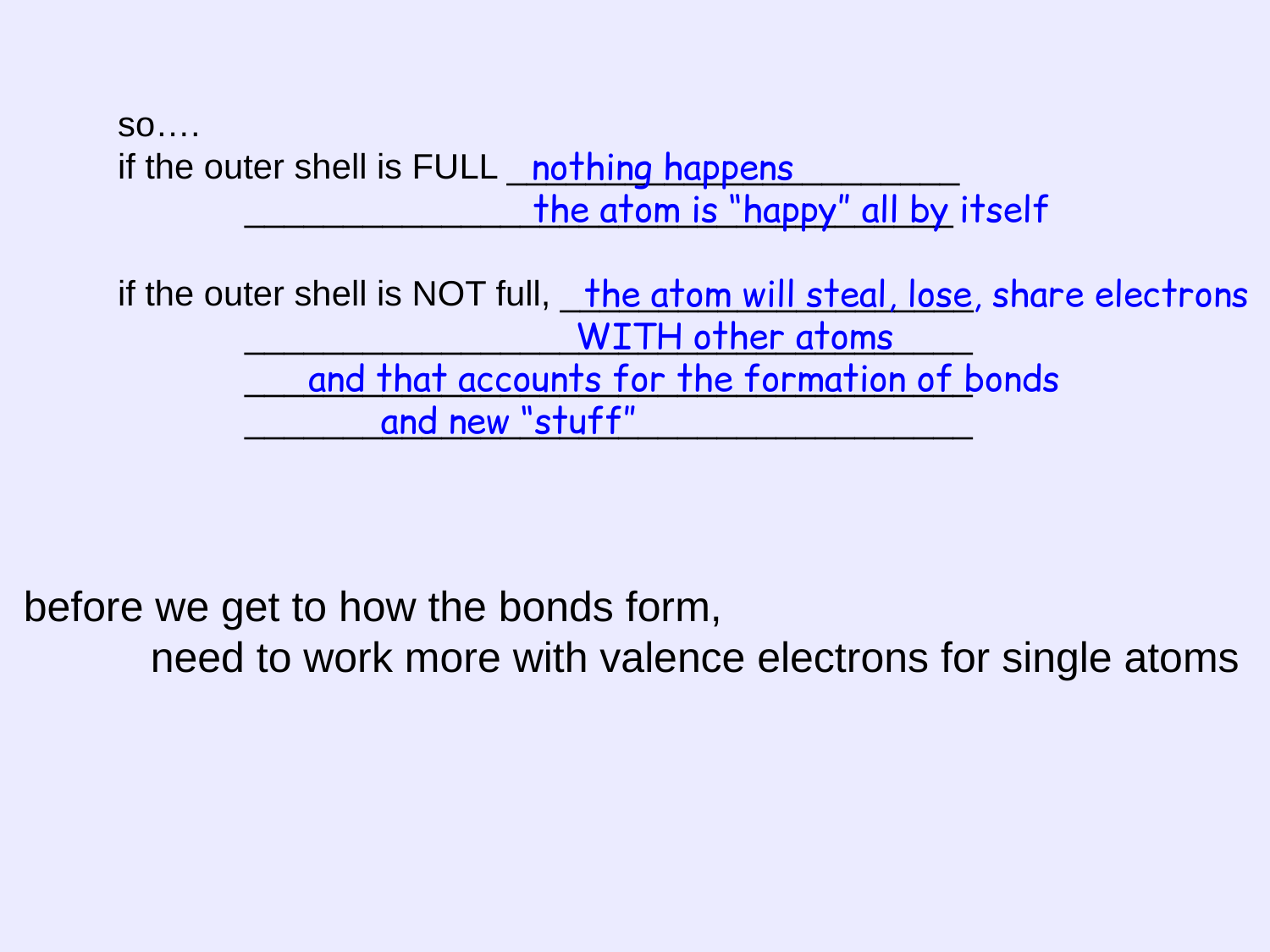

so….
if the outer shell is FULL _______________________
	____________________________________

if the outer shell is NOT full, _____________________
	_____________________________________
	_____________________________________
	_____________________________________
nothing happens
the atom is “happy” all by itself
the atom will steal, lose, share electrons
WITH other atoms
and that accounts for the formation of bonds
and new “stuff”
before we get to how the bonds form,
	need to work more with valence electrons for single atoms